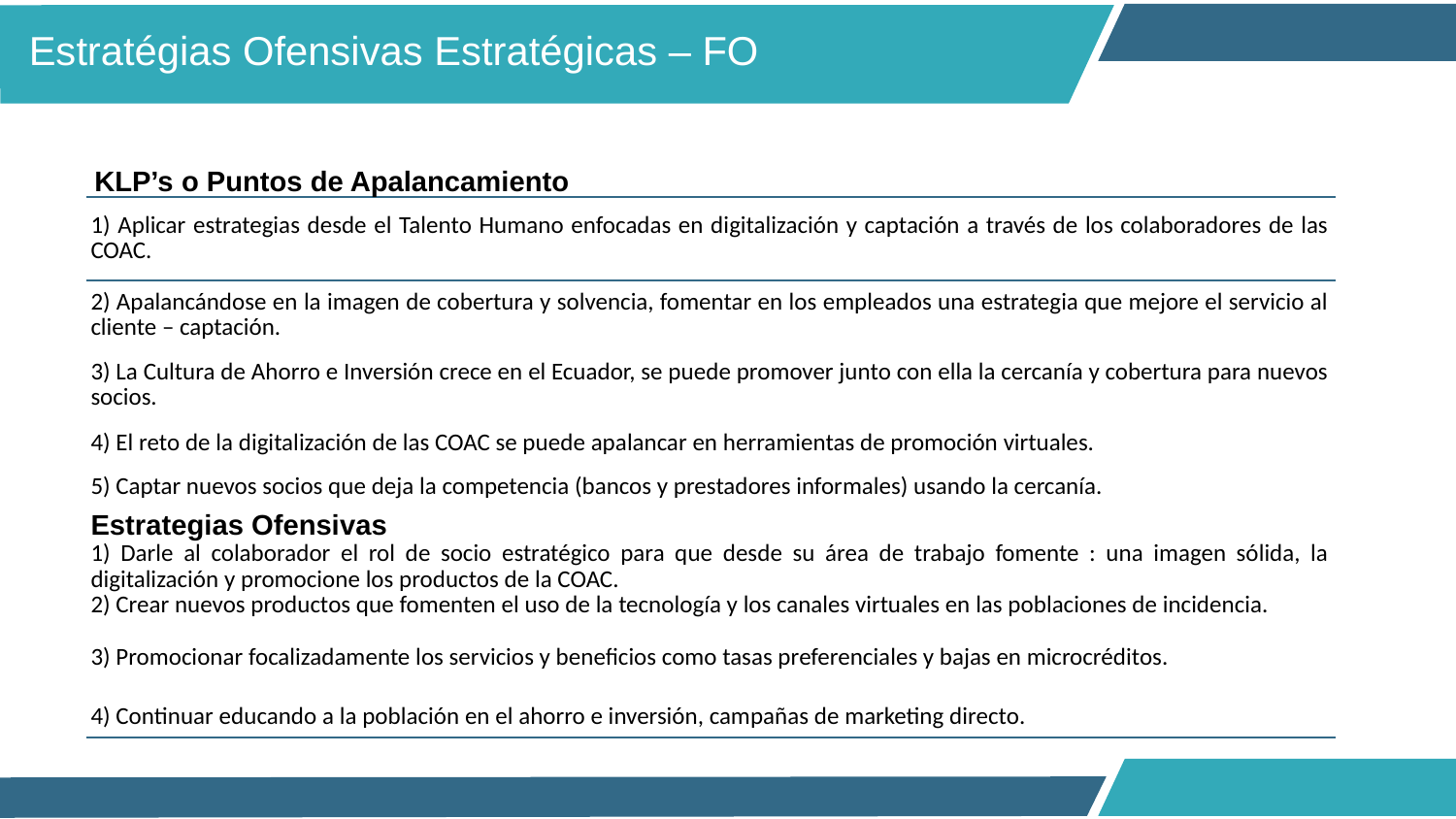

Estratégias Ofensivas Estratégicas – FO
KLP’s o Puntos de Apalancamiento
| 1) Aplicar estrategias desde el Talento Humano enfocadas en digitalización y captación a través de los colaboradores de las COAC. |
| --- |
| 2) Apalancándose en la imagen de cobertura y solvencia, fomentar en los empleados una estrategia que mejore el servicio al cliente – captación. |
| 3) La Cultura de Ahorro e Inversión crece en el Ecuador, se puede promover junto con ella la cercanía y cobertura para nuevos socios. |
| 4) El reto de la digitalización de las COAC se puede apalancar en herramientas de promoción virtuales. |
| 5) Captar nuevos socios que deja la competencia (bancos y prestadores informales) usando la cercanía. |
| Estrategias Ofensivas |
| 1) Darle al colaborador el rol de socio estratégico para que desde su área de trabajo fomente : una imagen sólida, la digitalización y promocione los productos de la COAC. |
| 2) Crear nuevos productos que fomenten el uso de la tecnología y los canales virtuales en las poblaciones de incidencia. |
| 3) Promocionar focalizadamente los servicios y beneficios como tasas preferenciales y bajas en microcréditos. |
| 4) Continuar educando a la población en el ahorro e inversión, campañas de marketing directo. |